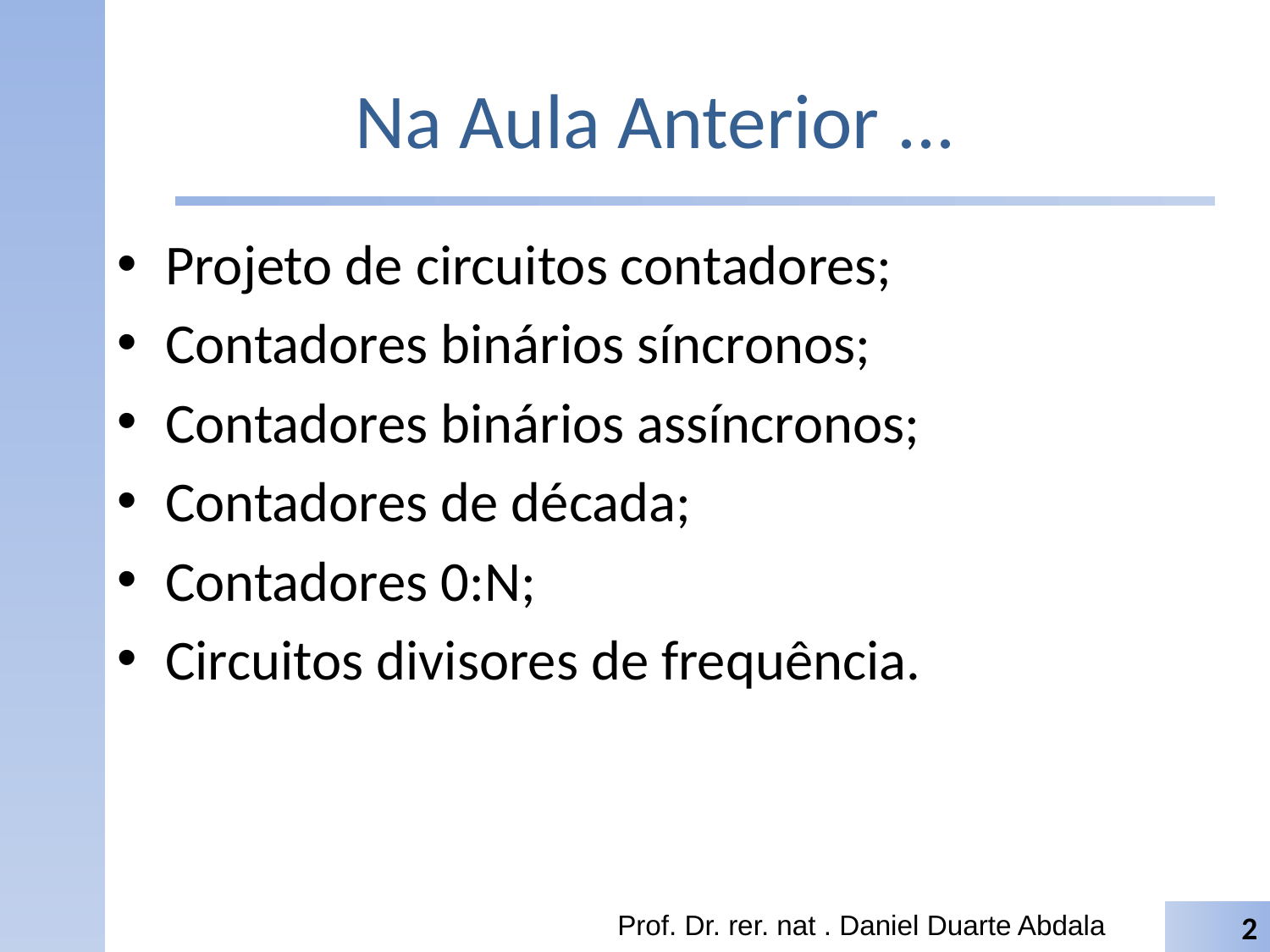

# Na Aula Anterior ...
Projeto de circuitos contadores;
Contadores binários síncronos;
Contadores binários assíncronos;
Contadores de década;
Contadores 0:N;
Circuitos divisores de frequência.

Prof. Dr. rer. nat . Daniel Duarte Abdala
2